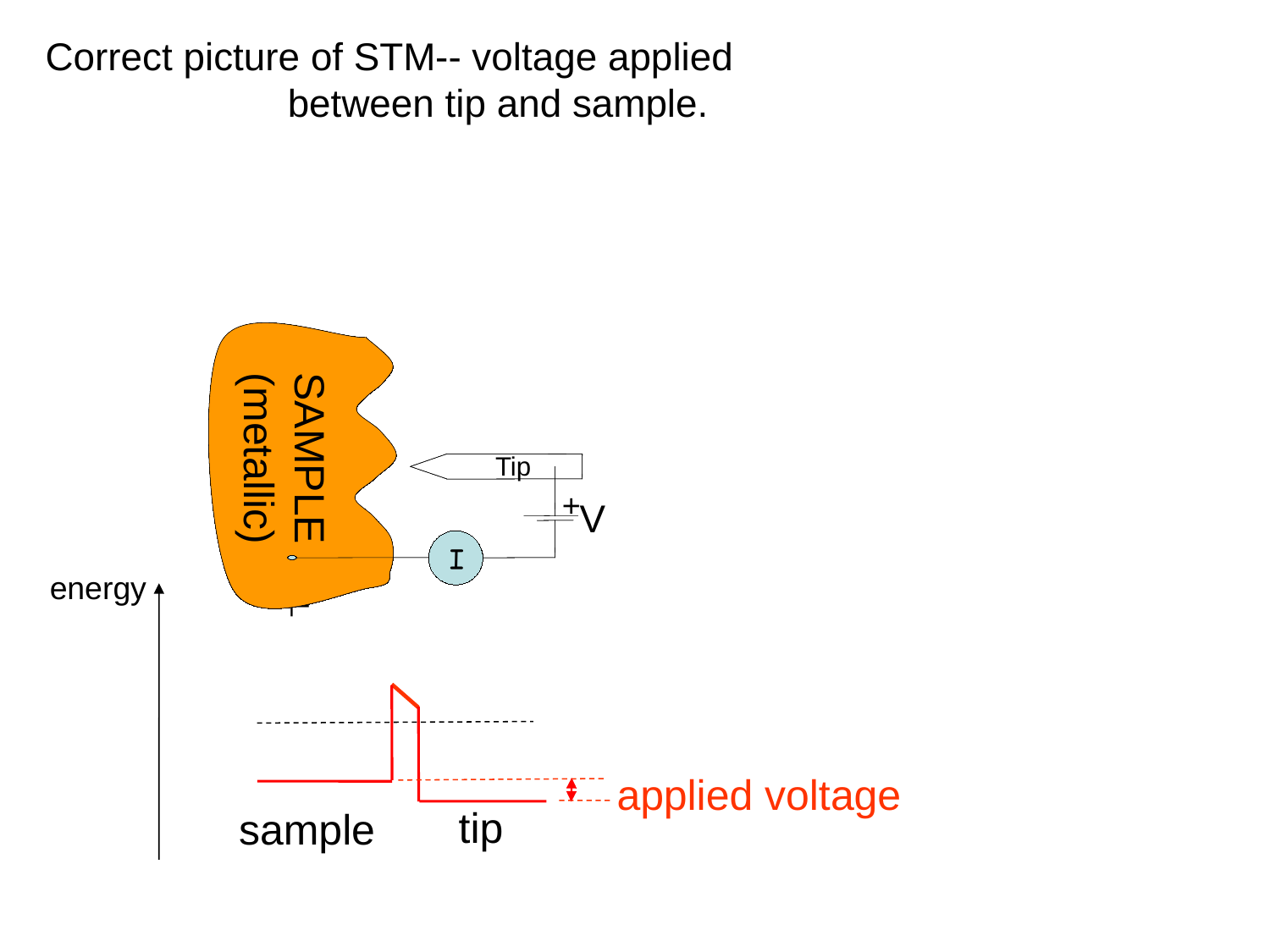

Correct picture of STM-- voltage applied
		between tip and sample.

V
+

Tip

I
I

SAMPLE METAL

SAMPLE
(metallic)
energy

applied voltage

tip
sample